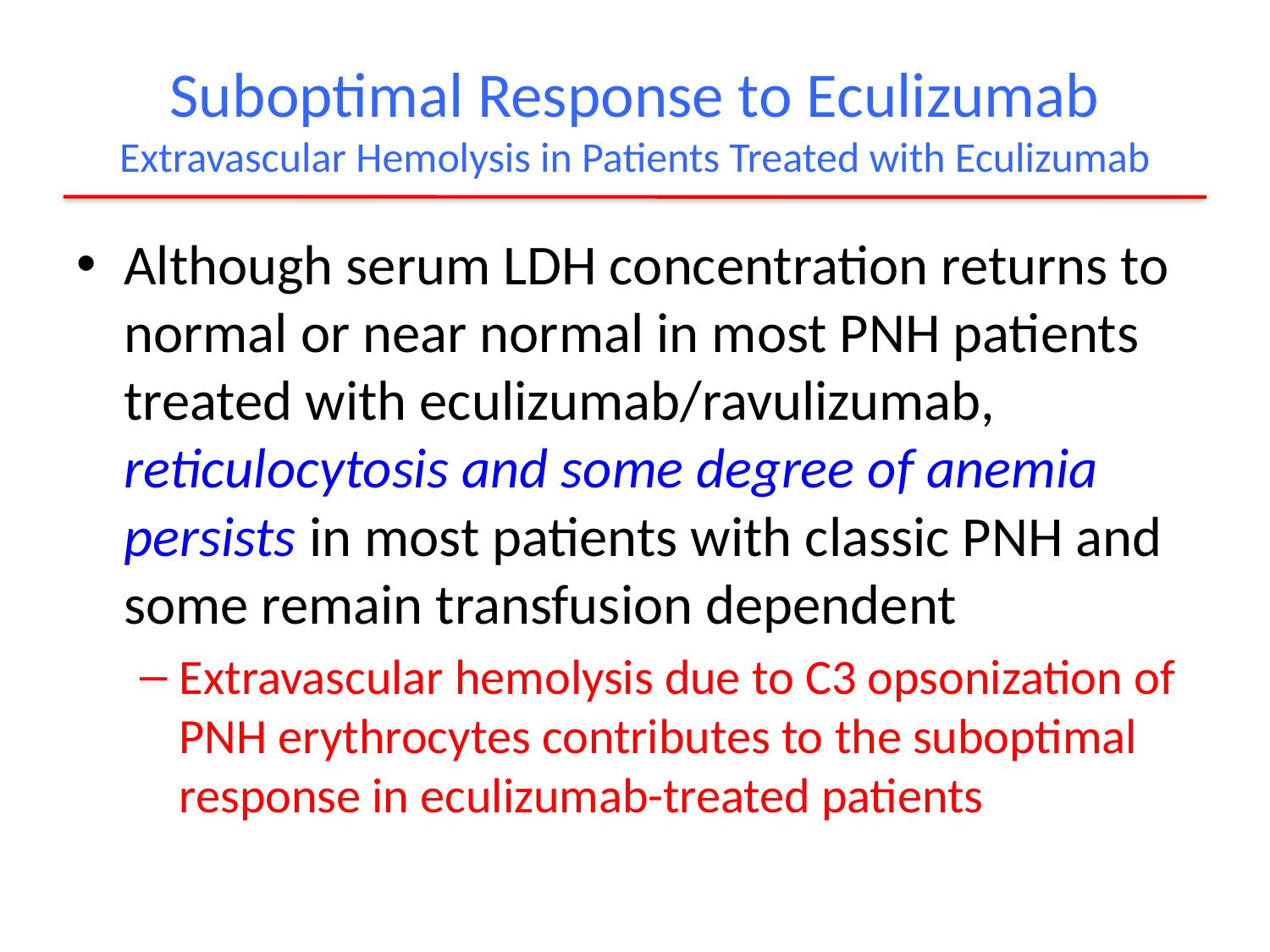

# Suboptimal Response to Eculizumab Extravascular Hemolysis in Patients Treated with Eculizumab
Although serum LDH concentration returns to normal or near normal in most PNH patients treated with eculizumab/ravulizumab, reticulocytosis and some degree of anemia persists in most patients with classic PNH and some remain transfusion dependent
Extravascular hemolysis due to C3 opsonization of PNH erythrocytes contributes to the suboptimal response in eculizumab-treated patients